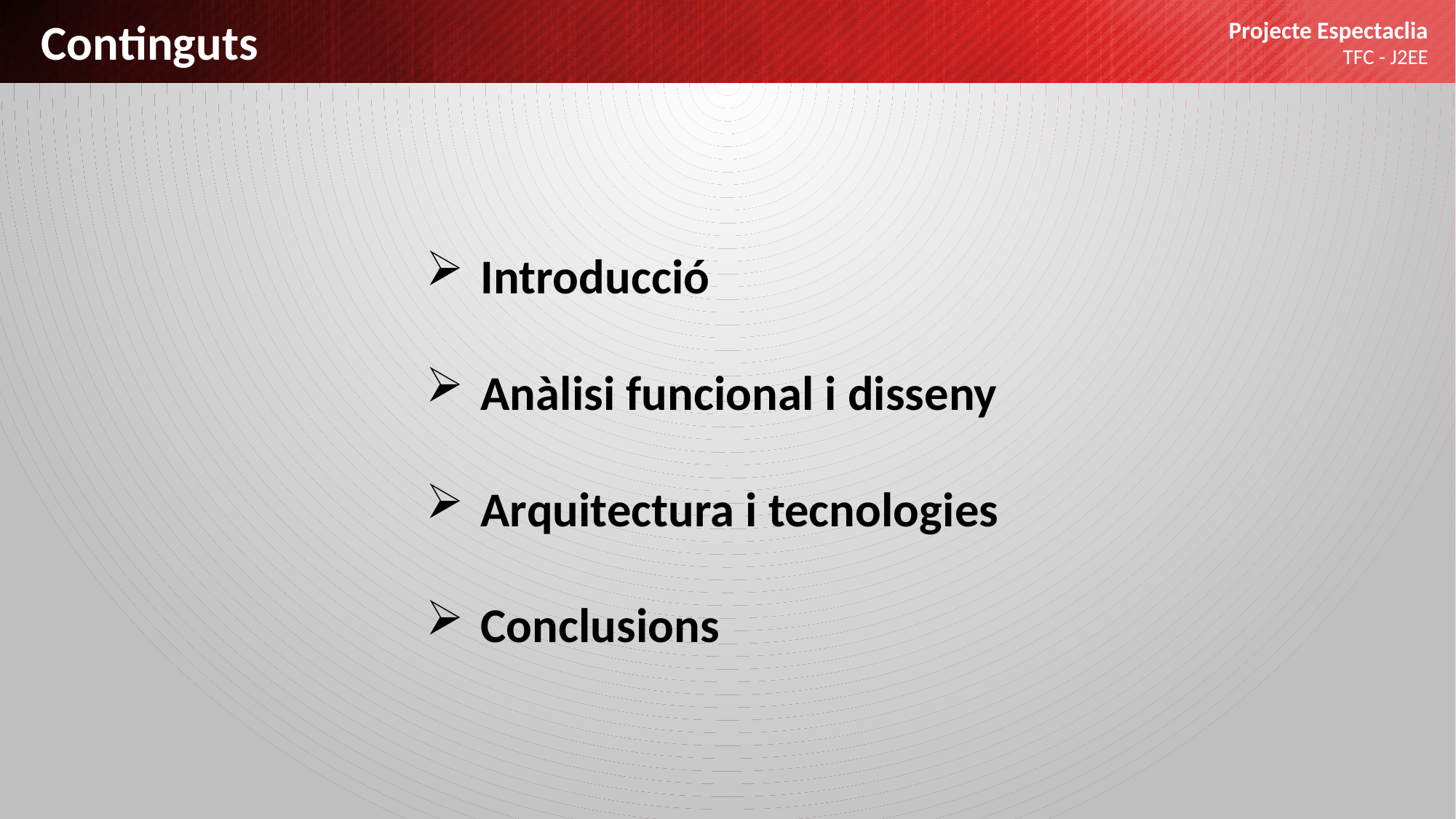

Continguts
Projecte Espectaclia
TFC - J2EE

Introducció

Anàlisi funcional i disseny

Arquitectura i tecnologies

Conclusions